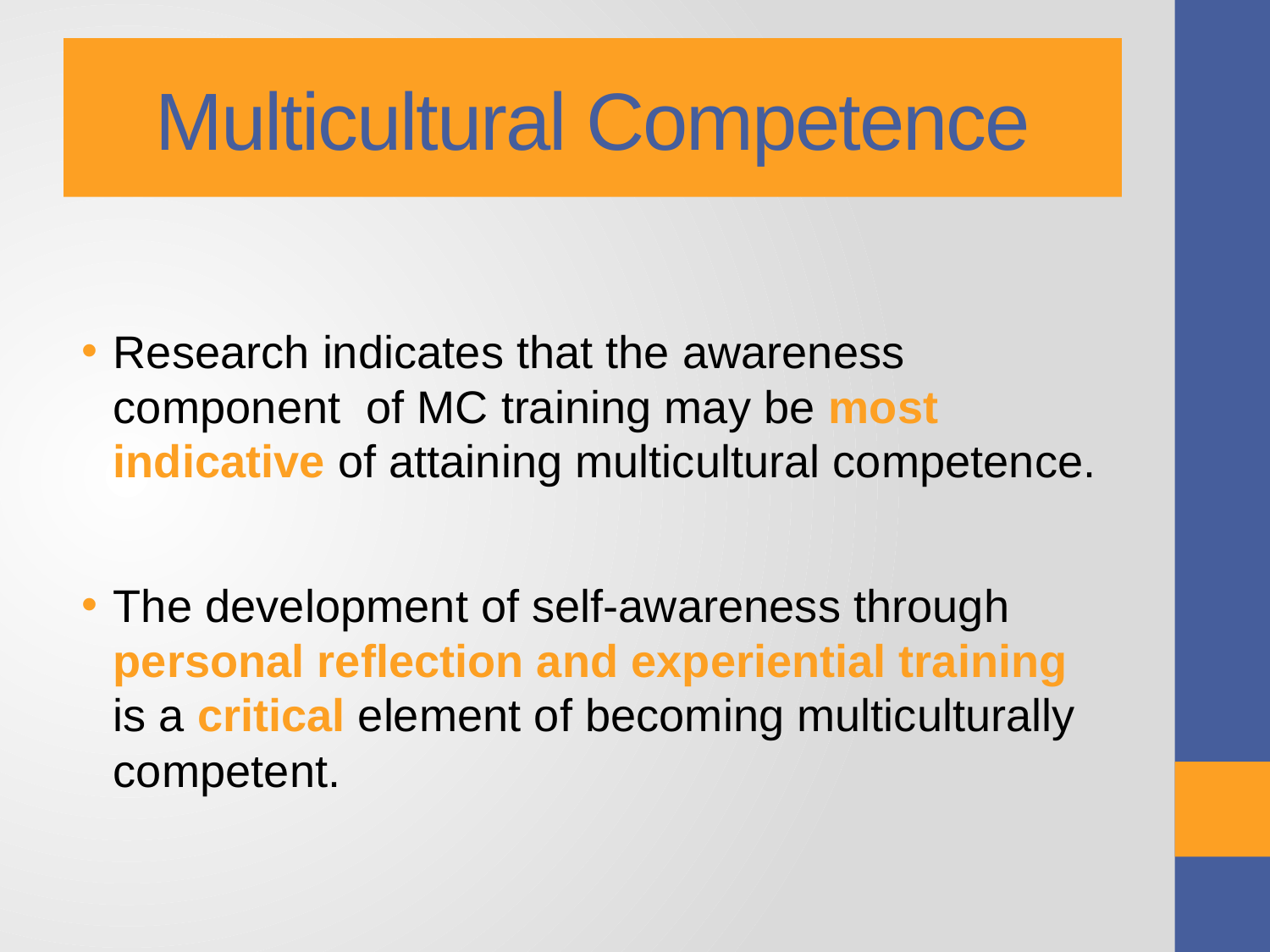

# Multicultural Competence

Research indicates that the awareness component  of MC training may be most indicative of attaining multicultural competence.

The development of self-awareness through personal reflection and experiential training is a critical element of becoming multiculturally competent.